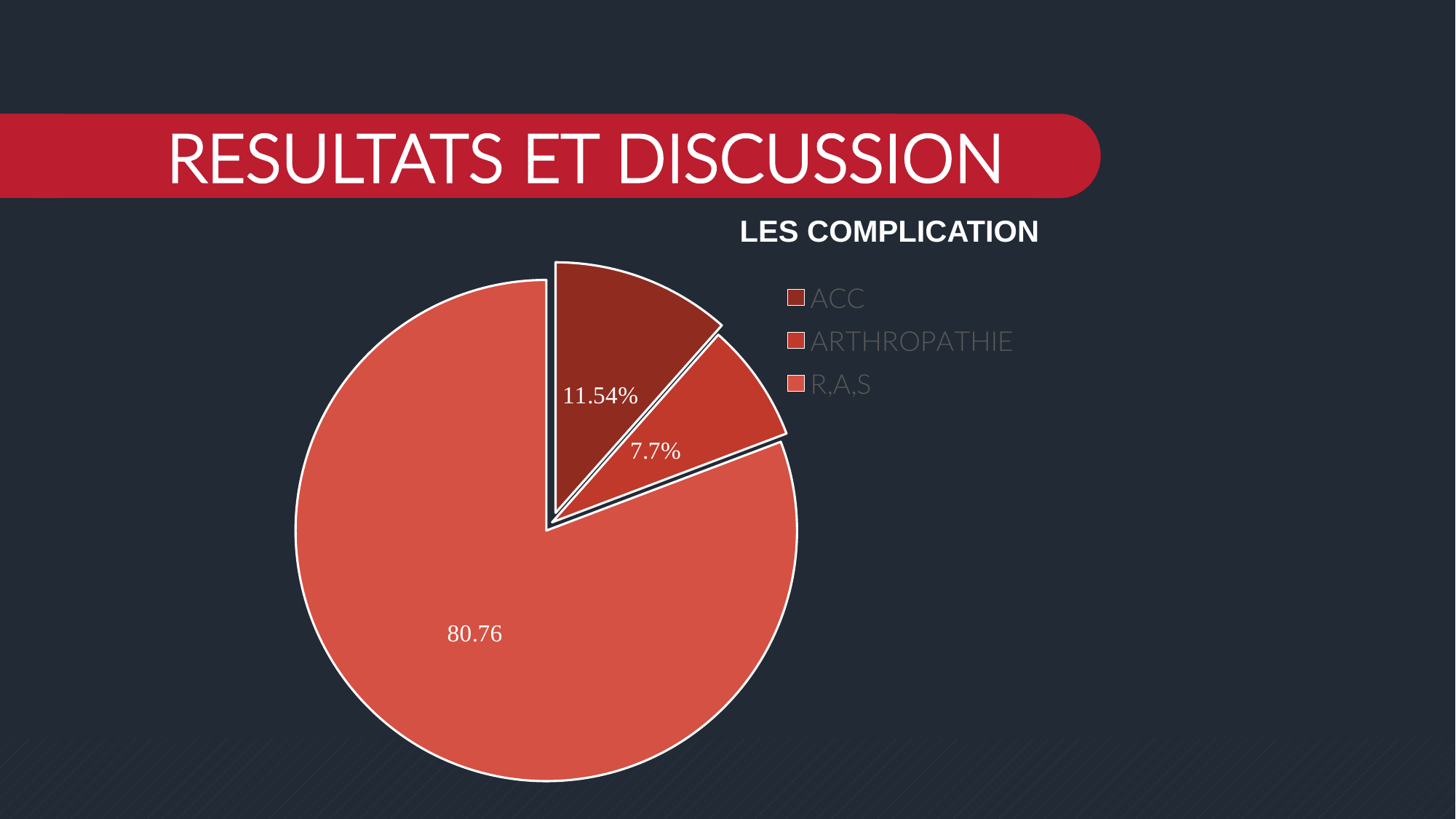

RESULTATS ET DISCUSSION

LES COMPLICATION

### Chart

| Category |  |
|---|---|
| ACC | 11.54 |
| ARTHROPATHIE | 7.7 |
| R,A,S | 80.76 |